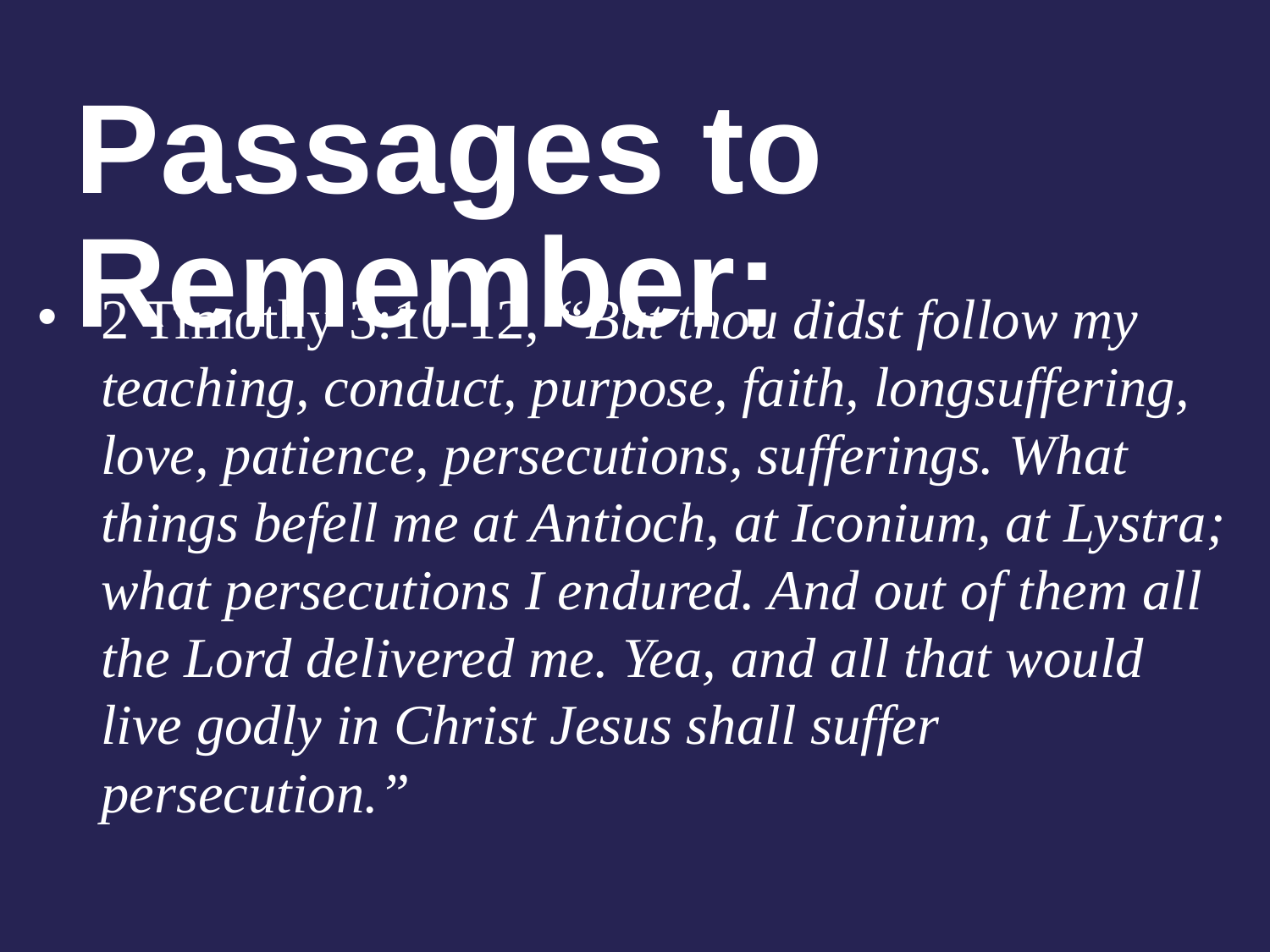

# Passages to Remember:
2 Timothy 3:10-12, “But thou didst follow my teaching, conduct, purpose, faith, longsuffering, love, patience, persecutions, sufferings. What things befell me at Antioch, at Iconium, at Lystra; what persecutions I endured. And out of them all the Lord delivered me. Yea, and all that would live godly in Christ Jesus shall suffer persecution.”